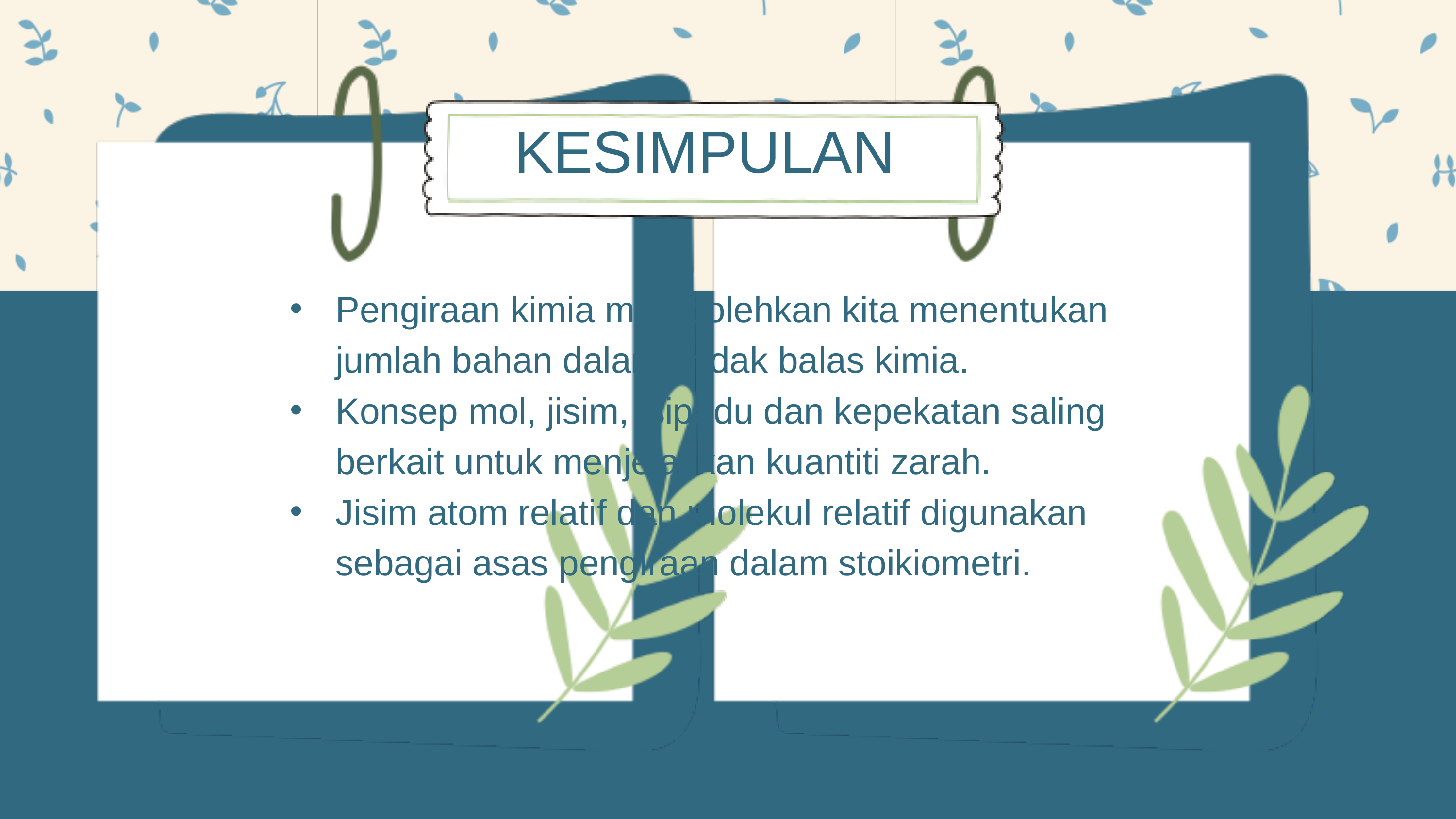

KESIMPULAN
Pengiraan kimia membolehkan kita menentukan jumlah bahan dalam tindak balas kimia.
Konsep mol, jisim, isipadu dan kepekatan saling berkait untuk menjelaskan kuantiti zarah.
Jisim atom relatif dan molekul relatif digunakan sebagai asas pengiraan dalam stoikiometri.